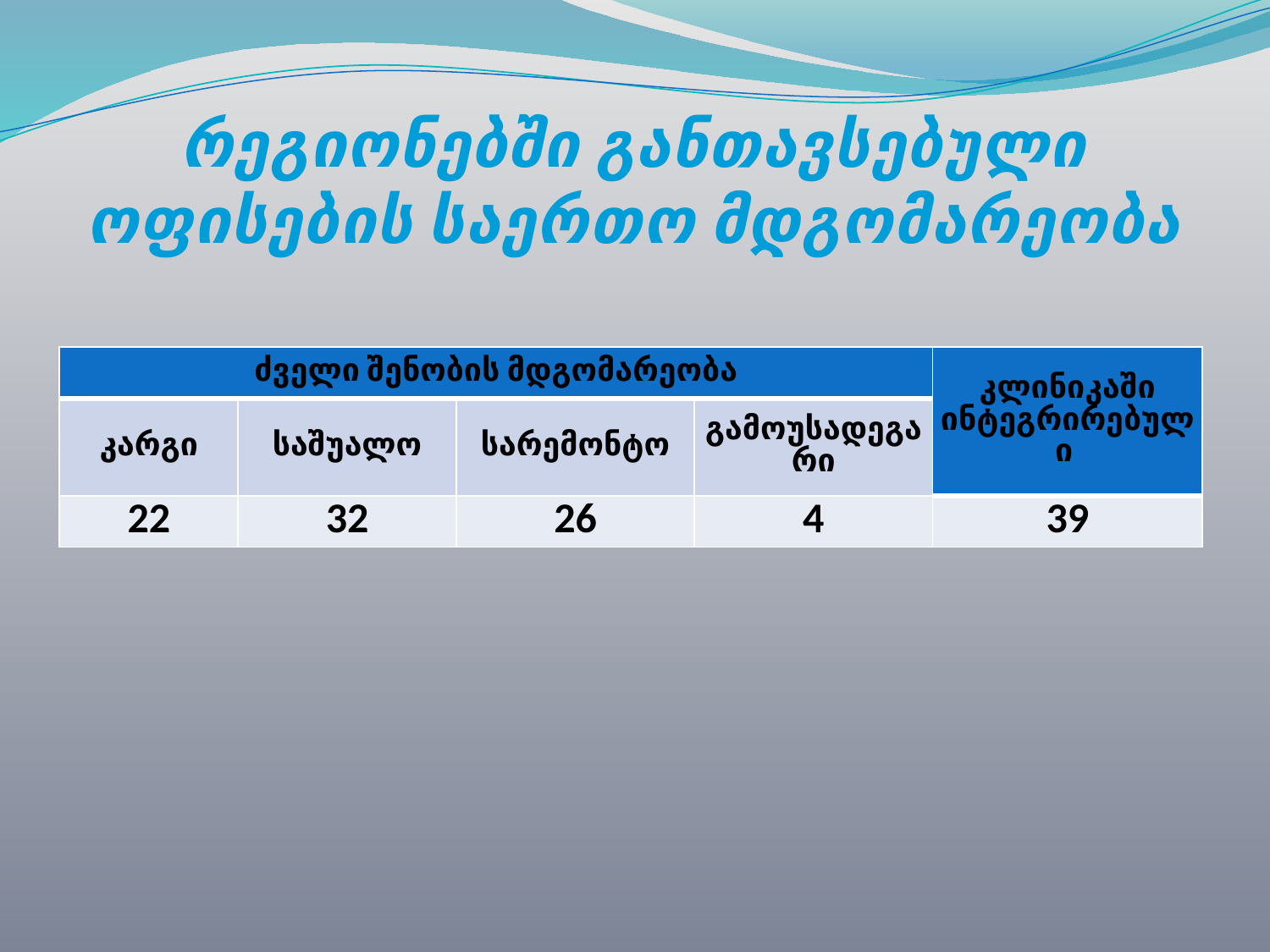

# რეგიონებში განთავსებული ოფისების საერთო მდგომარეობა
| ძველი შენობის მდგომარეობა |  |  |  | კლინიკაში ინტეგრირებული |
| --- | --- | --- | --- | --- |
| კარგი | საშუალო | სარემონტო | გამოუსადეგარი |  |
| 22 | 32 | 26 | 4 | 39 |